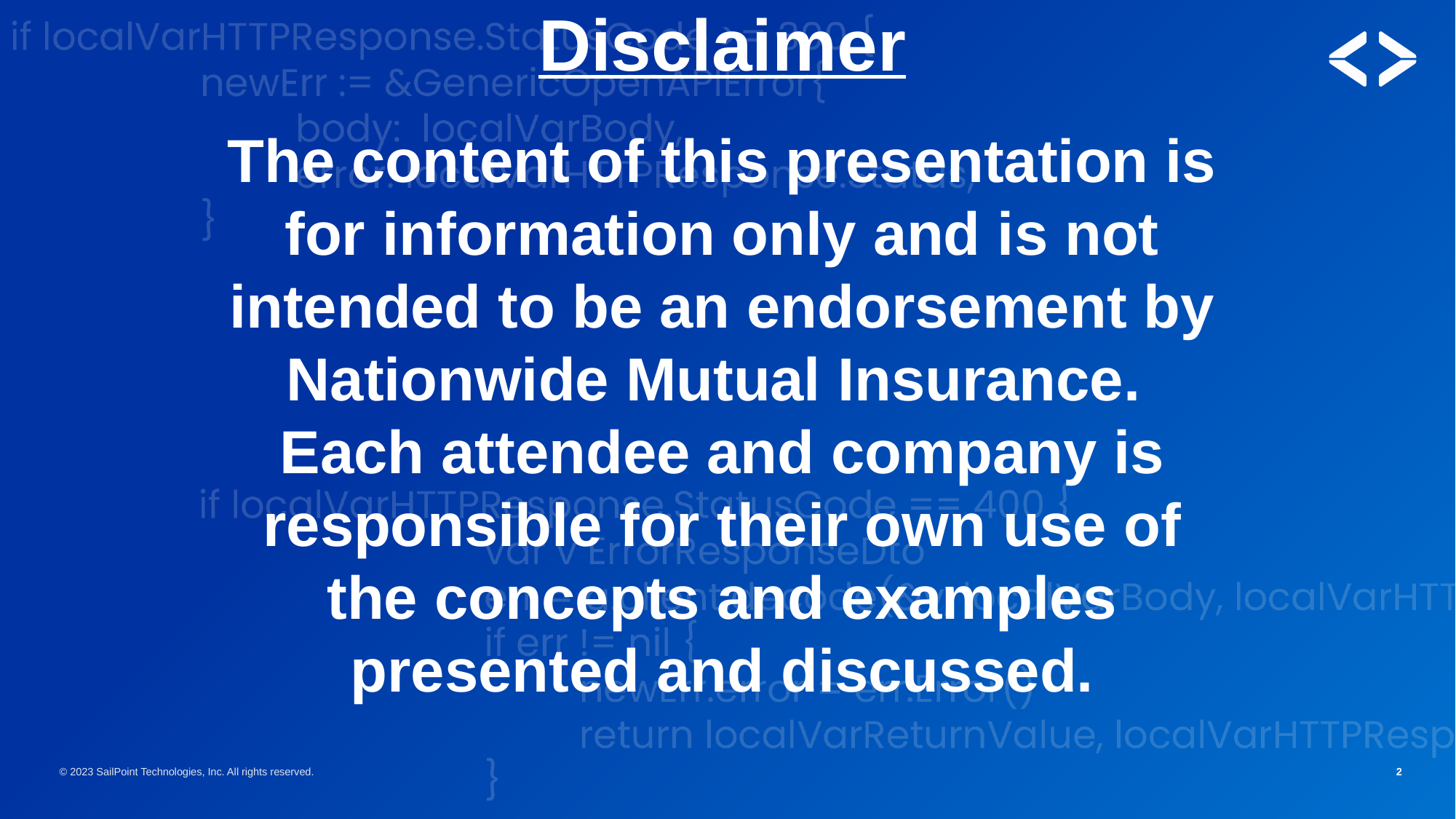

# Disclaimer

The content of this presentation is for information only and is not intended to be an endorsement by Nationwide Mutual Insurance.  Each attendee and company is responsible for their own use of the concepts and examples presented and discussed.

© 2023 SailPoint Technologies, Inc. All rights reserved.
2